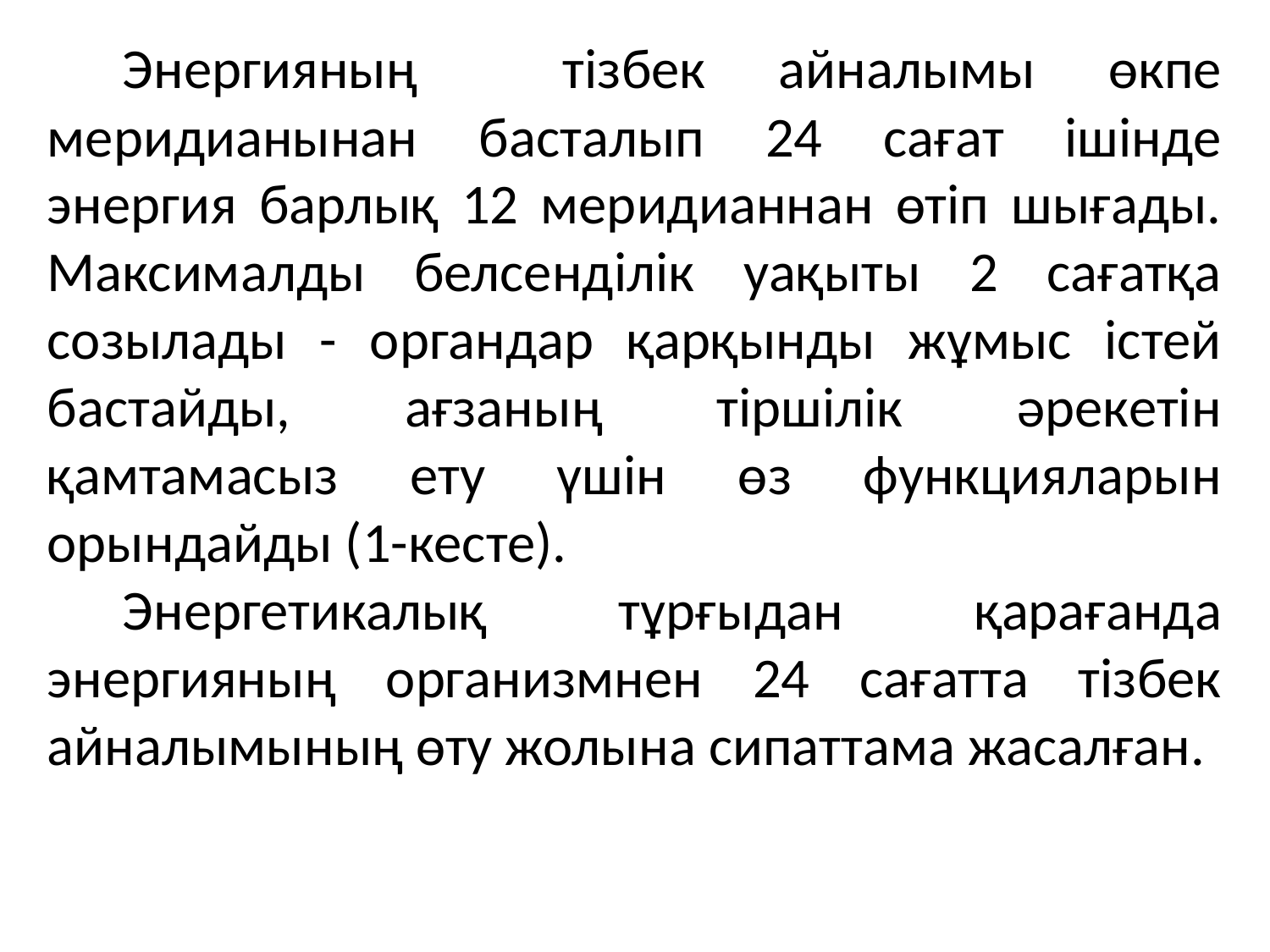

Энергияның  тізбек айналымы өкпе меридианынан басталып 24 сағат ішінде энергия барлық 12 меридианнан өтіп шығады. Максималды белсенділік уақыты 2 сағатқа созылады - органдар қарқынды жұмыс істей бастайды, ағзаның тіршілік әрекетін қамтамасыз ету үшін өз функцияларын орындайды (1-кесте).
Энергетикалық тұрғыдан қарағанда энергияның организмнен 24 сағатта тізбек айналымының өту жолына сипаттама жасалған.